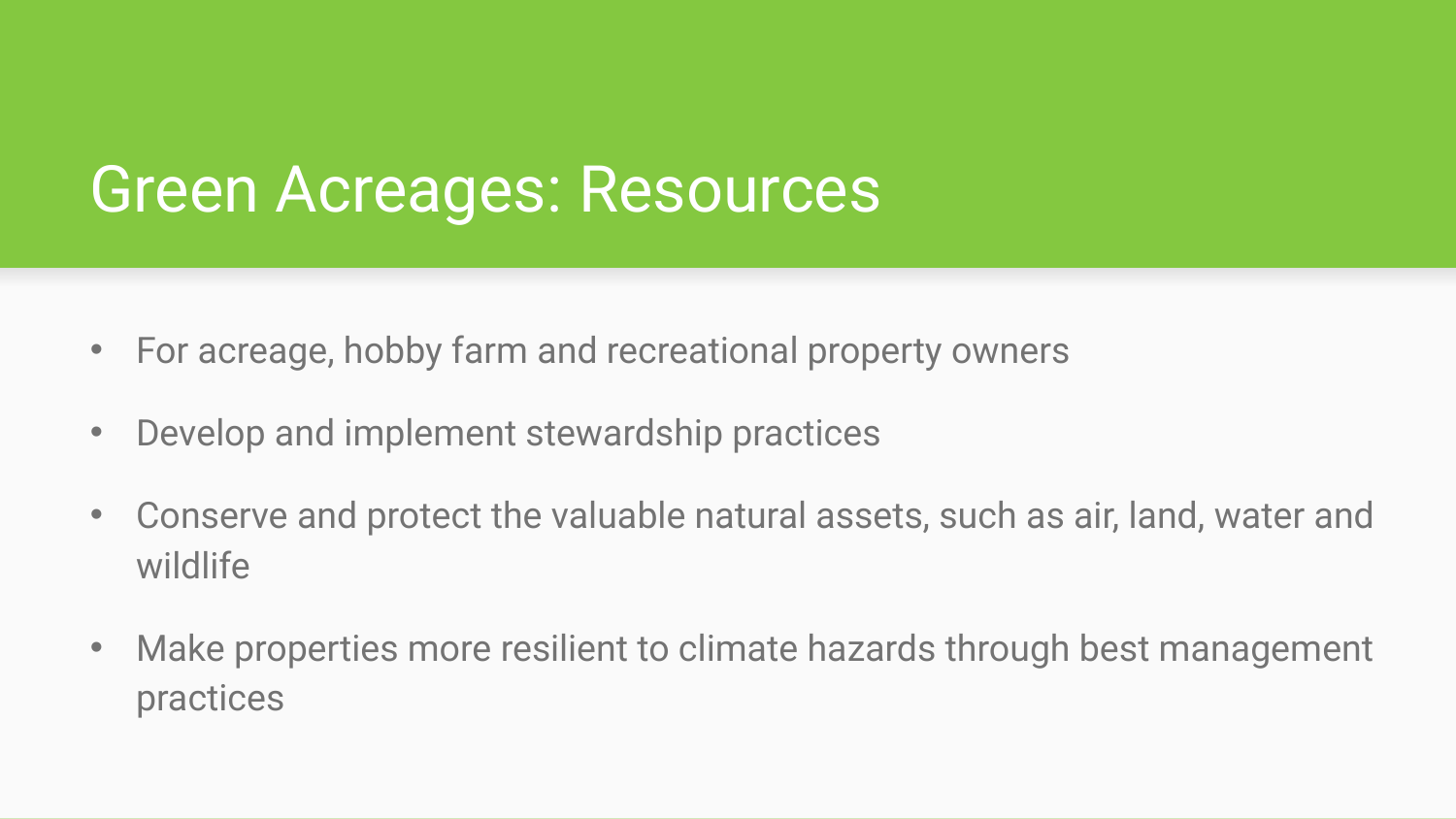

# Green Acreages: Resources
For acreage, hobby farm and recreational property owners
Develop and implement stewardship practices
Conserve and protect the valuable natural assets, such as air, land, water and wildlife
Make properties more resilient to climate hazards through best management practices